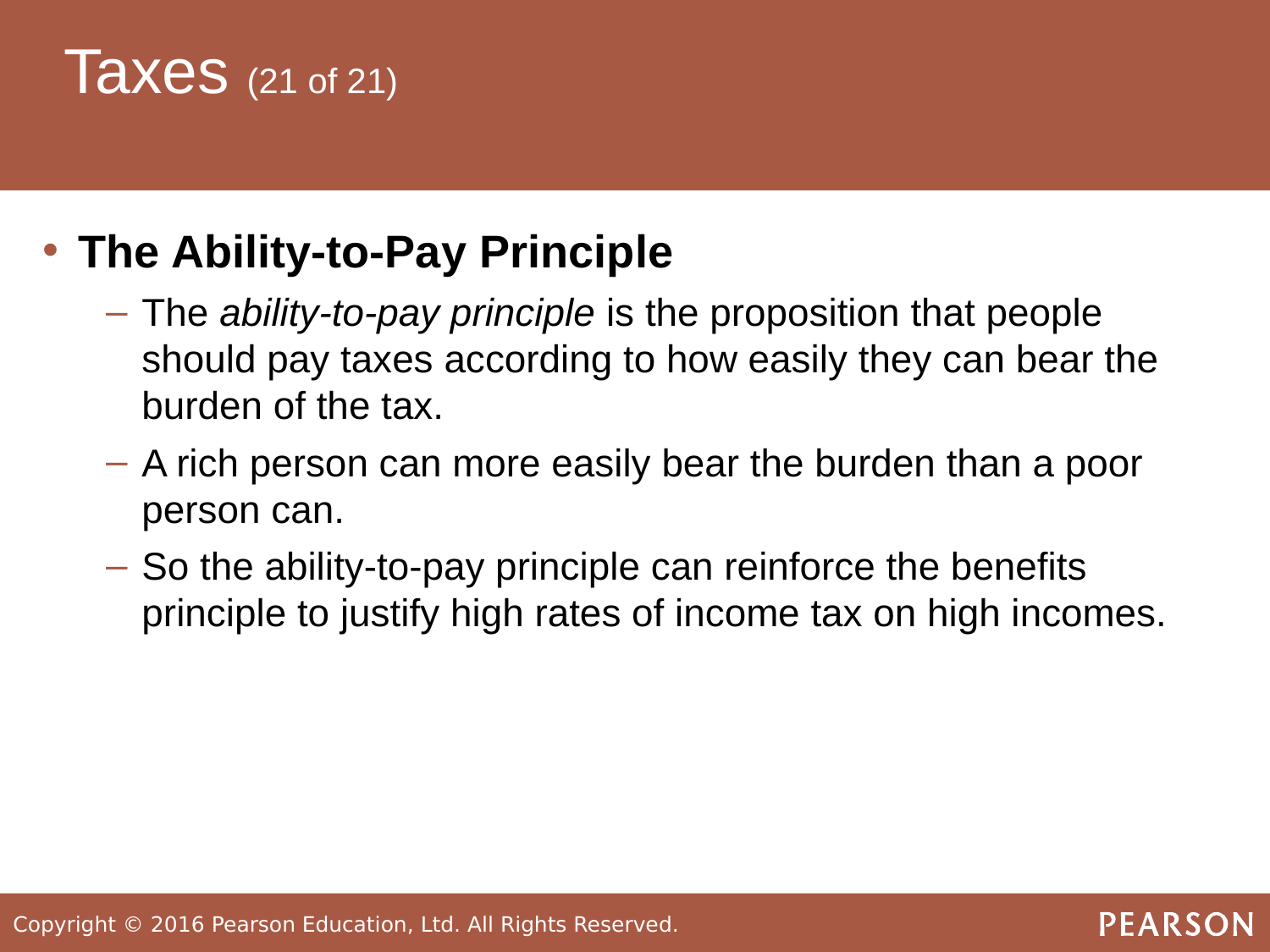

# Taxes (21 of 21)
The Ability-to-Pay Principle
The ability-to-pay principle is the proposition that people should pay taxes according to how easily they can bear the burden of the tax.
A rich person can more easily bear the burden than a poor person can.
So the ability-to-pay principle can reinforce the benefits principle to justify high rates of income tax on high incomes.